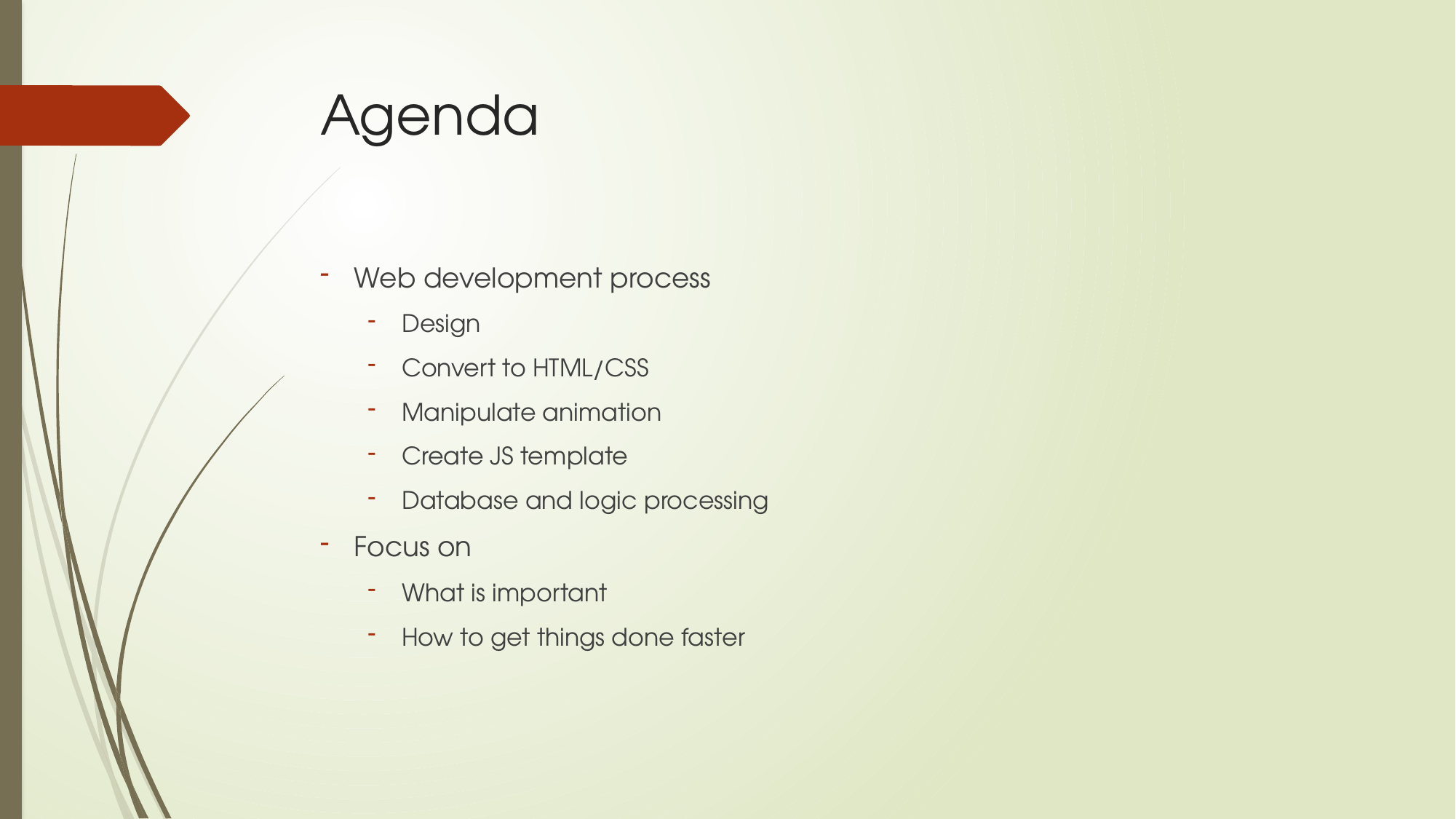

# Agenda
Web development process
Design
Convert to HTML/CSS
Manipulate animation
Create JS template
Database and logic processing
Focus on
What is important
How to get things done faster